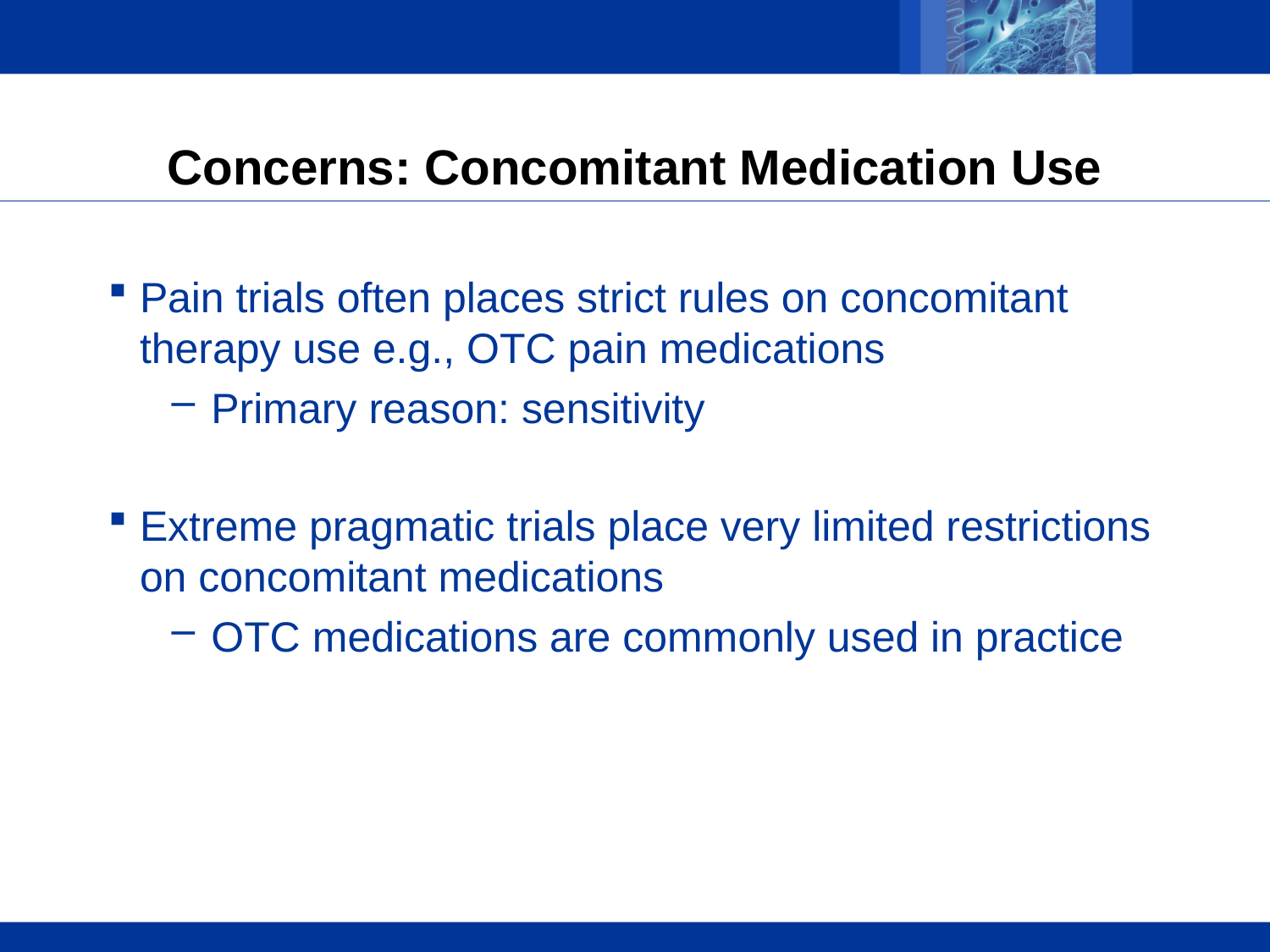

# Concerns: Concomitant Medication Use
Pain trials often places strict rules on concomitant therapy use e.g., OTC pain medications
Primary reason: sensitivity

Extreme pragmatic trials place very limited restrictions on concomitant medications
OTC medications are commonly used in practice